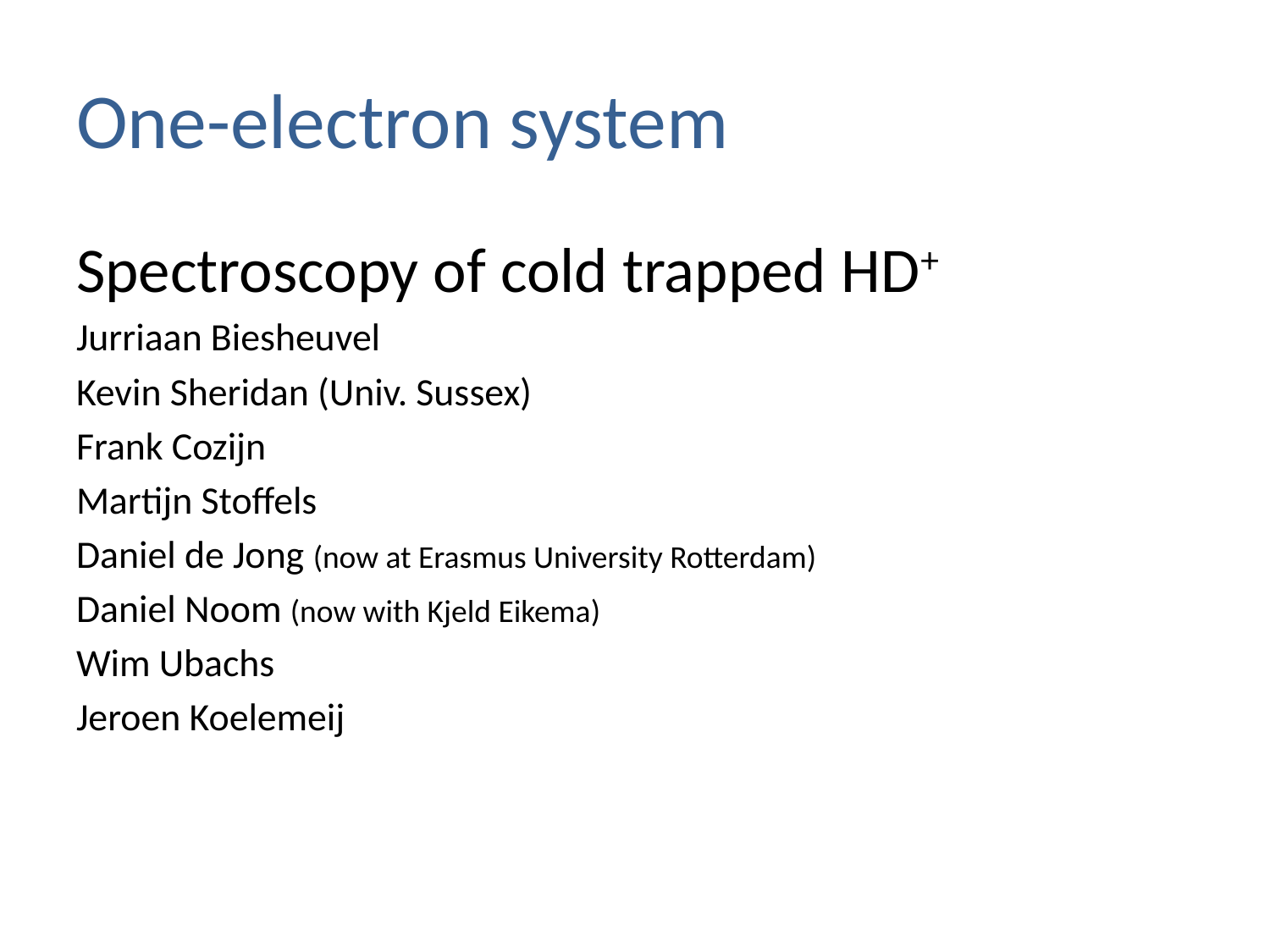

# One-electron system
Spectroscopy of cold trapped HD+
Jurriaan Biesheuvel
Kevin Sheridan (Univ. Sussex)
Frank Cozijn
Martijn Stoffels
Daniel de Jong (now at Erasmus University Rotterdam)
Daniel Noom (now with Kjeld Eikema)
Wim Ubachs
Jeroen Koelemeij